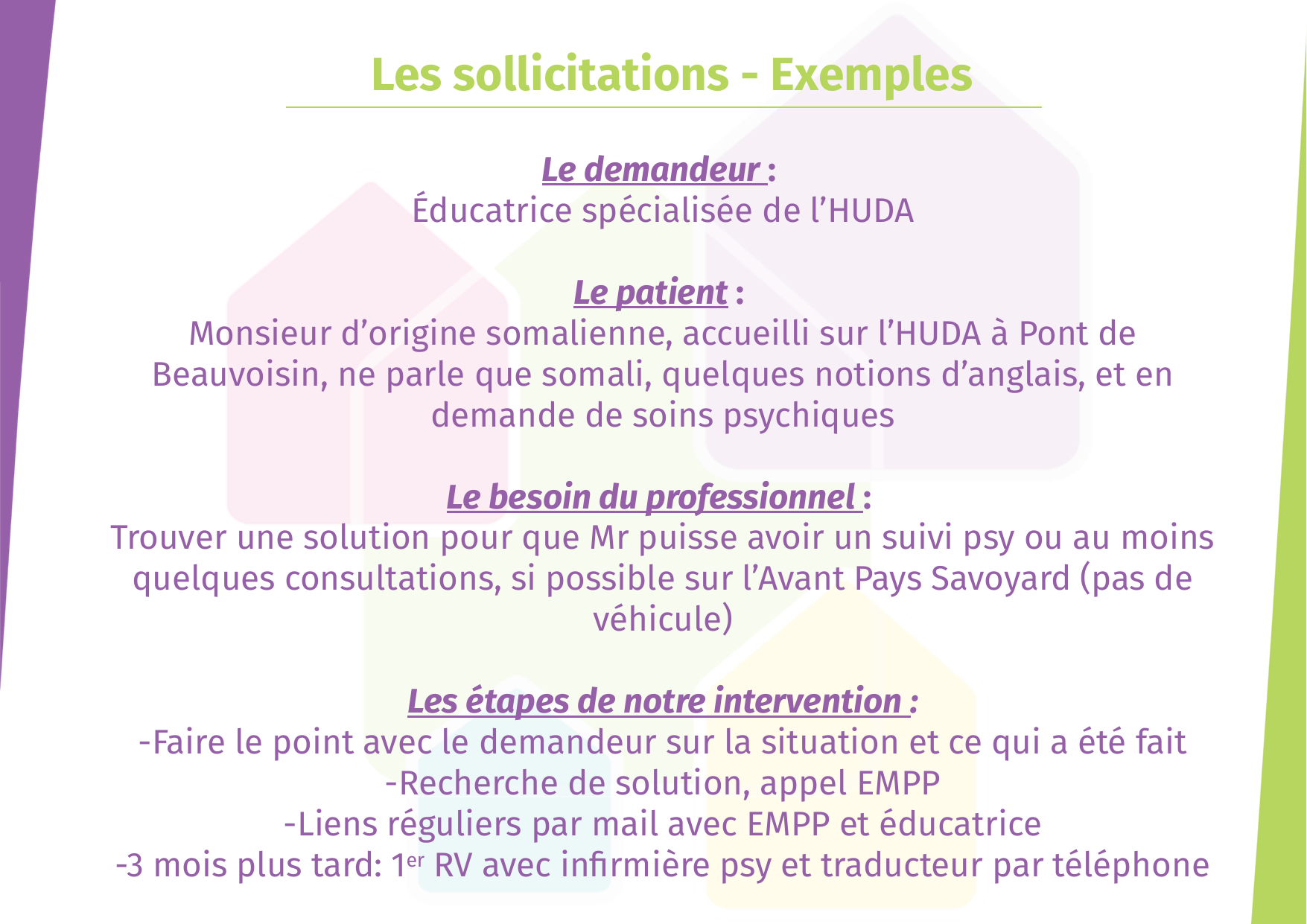

# Les sollicitations - Exemples

Le demandeur :
Éducatrice spécialisée de l’HUDA

Le patient :
Monsieur d’origine somalienne, accueilli sur l’HUDA à Pont de Beauvoisin, ne parle que somali, quelques notions d’anglais, et en demande de soins psychiques

Le besoin du professionnel :
Trouver une solution pour que Mr puisse avoir un suivi psy ou au moins quelques consultations, si possible sur l’Avant Pays Savoyard (pas de véhicule)

Les étapes de notre intervention :
-Faire le point avec le demandeur sur la situation et ce qui a été fait
-Recherche de solution, appel EMPP
-Liens réguliers par mail avec EMPP et éducatrice
-3 mois plus tard: 1er RV avec infirmière psy et traducteur par téléphone